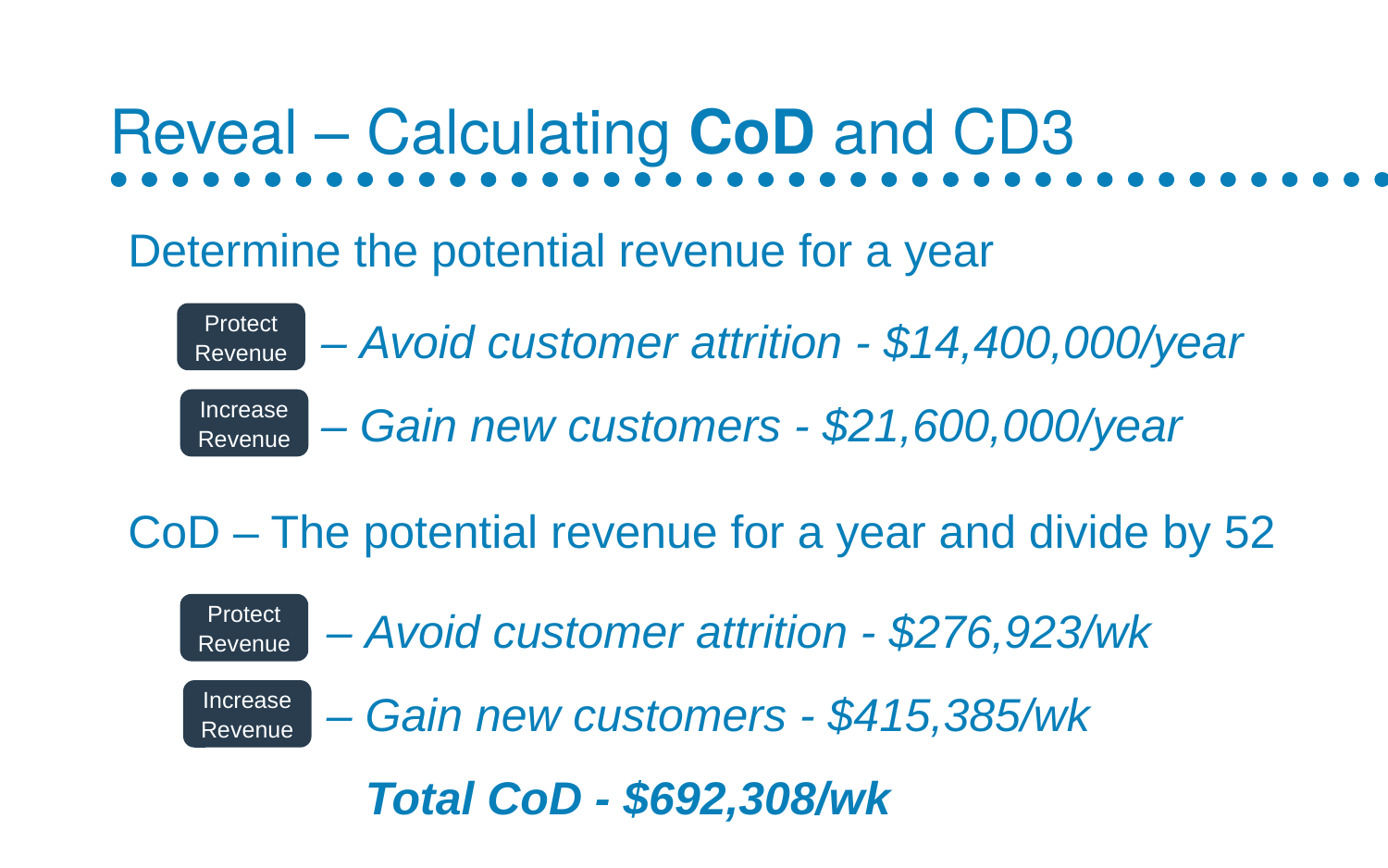

Reveal – Calculating CoD and CD3
Determine the potential revenue for a year
– Avoid customer attrition - $14,400,000/year
– Gain new customers - $21,600,000/year
Protect Revenue
Increase Revenue
CoD – The potential revenue for a year and divide by 52
– Avoid customer attrition - $276,923/wk
– Gain new customers - $415,385/wk
   Total CoD - $692,308/wk
Protect Revenue
Increase Revenue